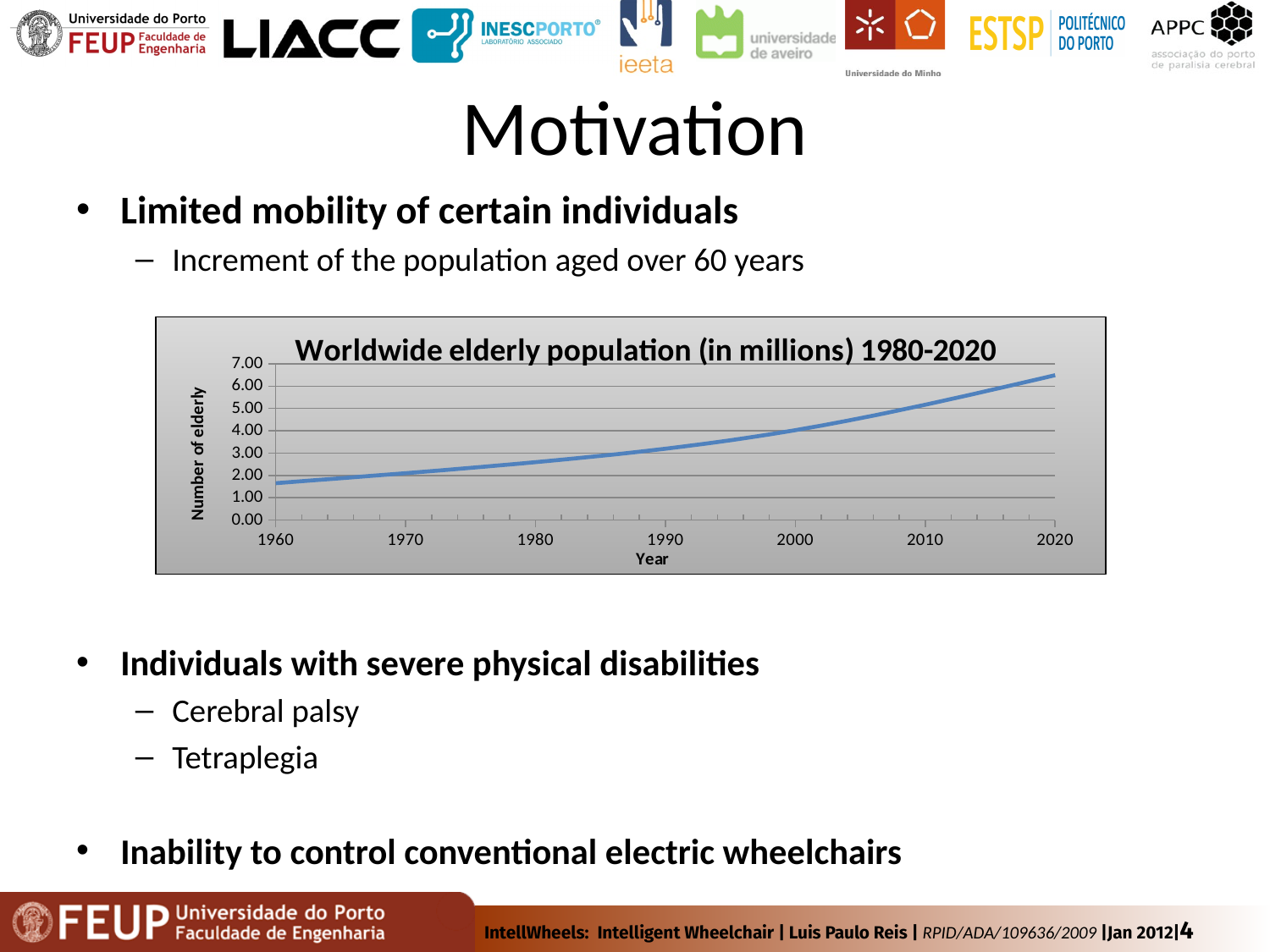

Motivation
Limited mobility of certain individuals
Increment of the population aged over 60 years

Individuals with severe physical disabilities
Cerebral palsy
Tetraplegia

Inability to control conventional electric wheelchairs

### Chart: Worldwide elderly population (in millions) 1980-2020

| Category |  |
|---|---|